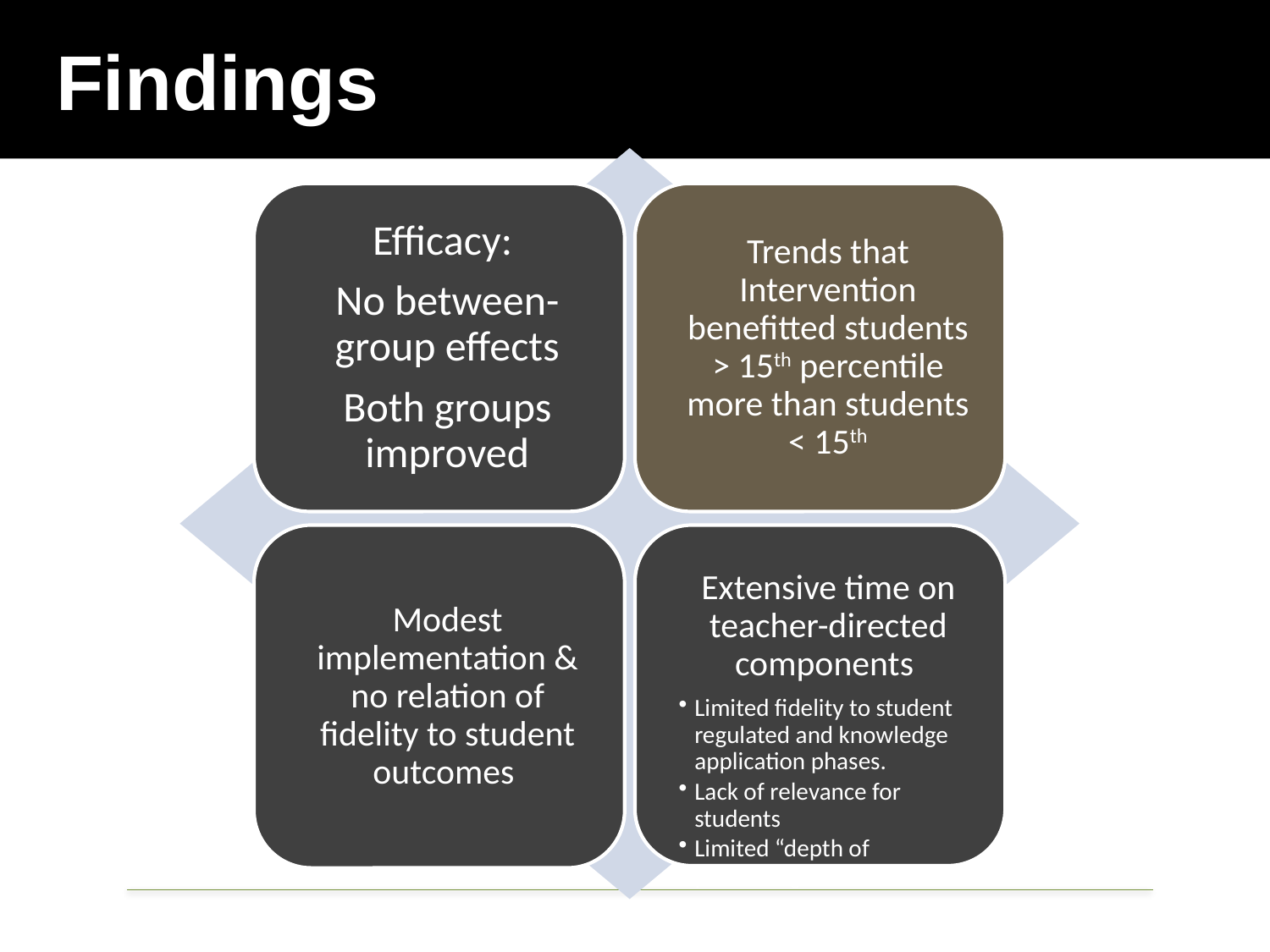

Findings
# Conclusions
Efficacy:
No between-group effects
Both groups improved
Trends that Intervention benefitted students > 15th percentile more than students < 15th
Modest implementation & no relation of fidelity to student outcomes
Extensive time on teacher-directed components
Limited fidelity to student regulated and knowledge application phases.
Lack of relevance for students
Limited “depth of processing”